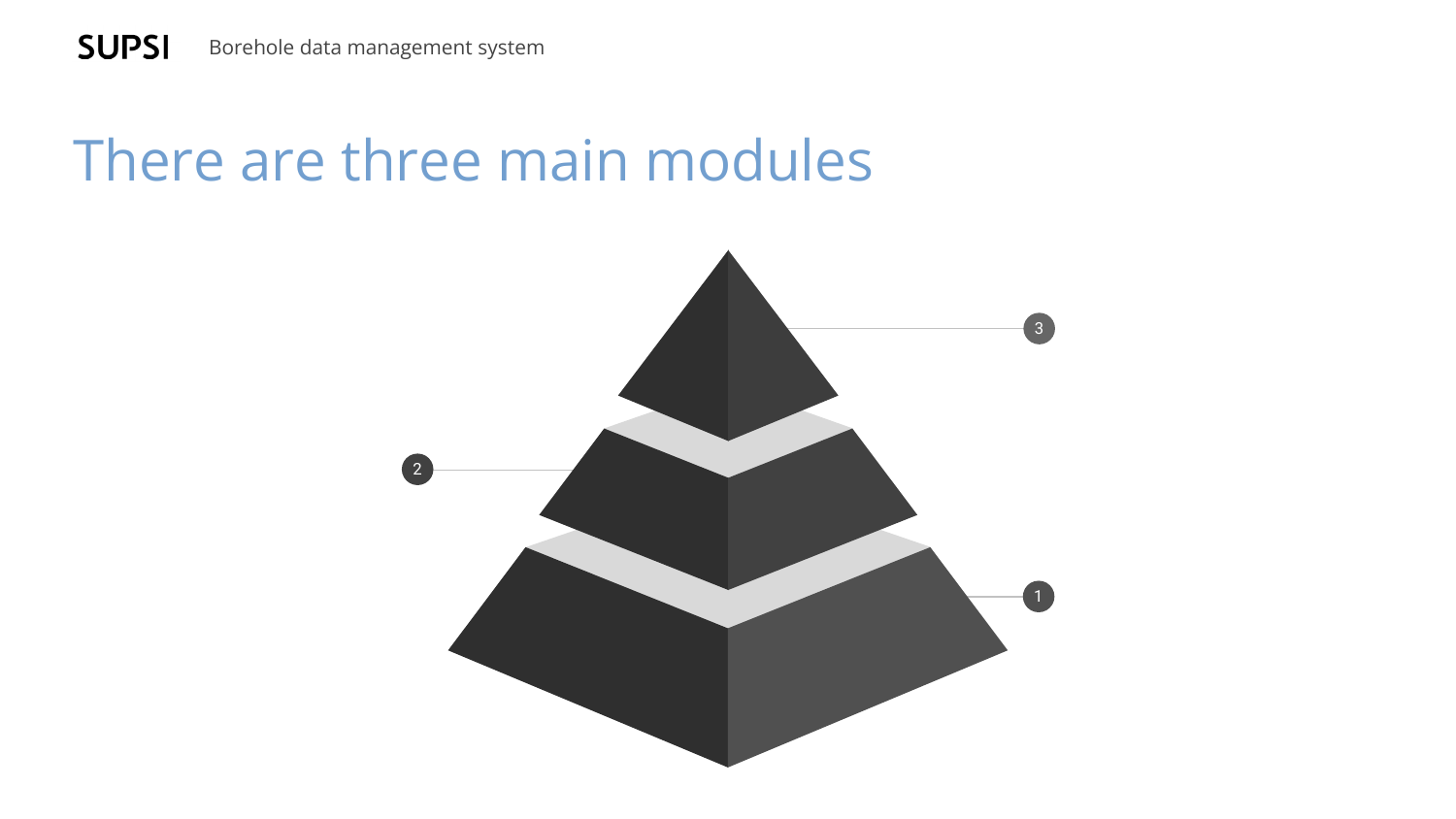

# There are three main modules

3

2

1